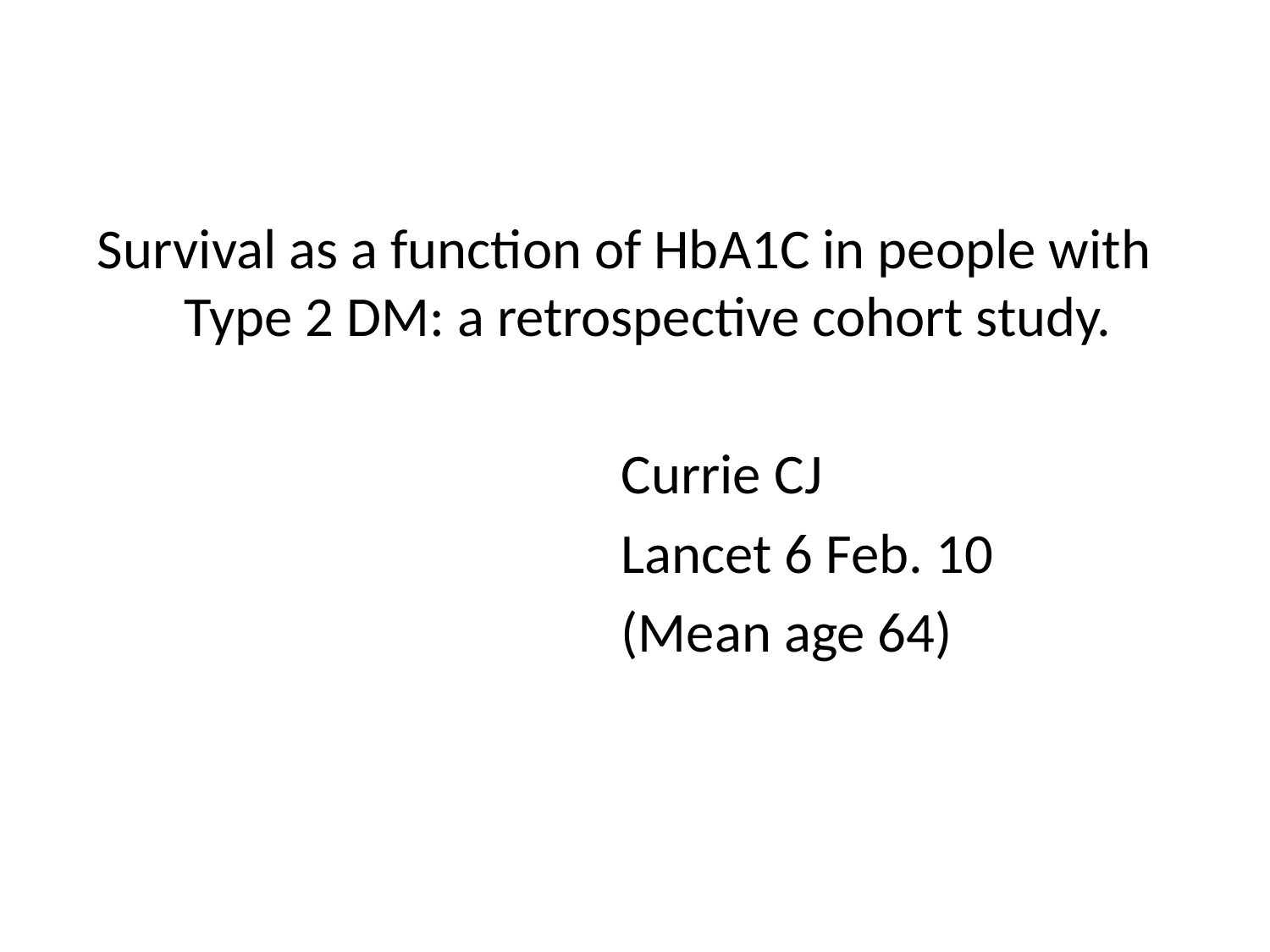

Survival as a function of HbA1C in people with Type 2 DM: a retrospective cohort study.

					Currie CJ
					Lancet 6 Feb. 10
					(Mean age 64)